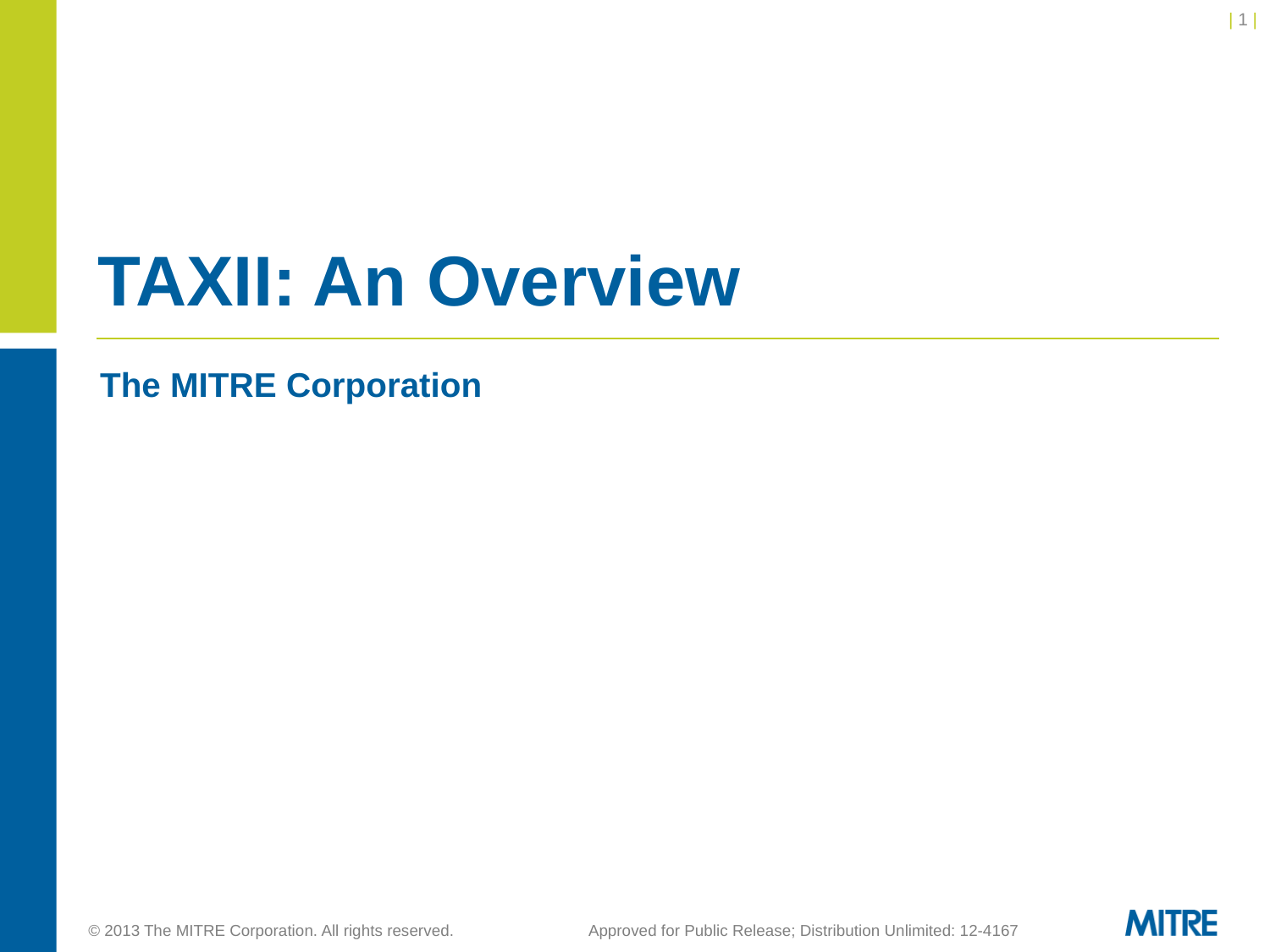

| 1 |
# TAXII: An Overview
The MITRE Corporation